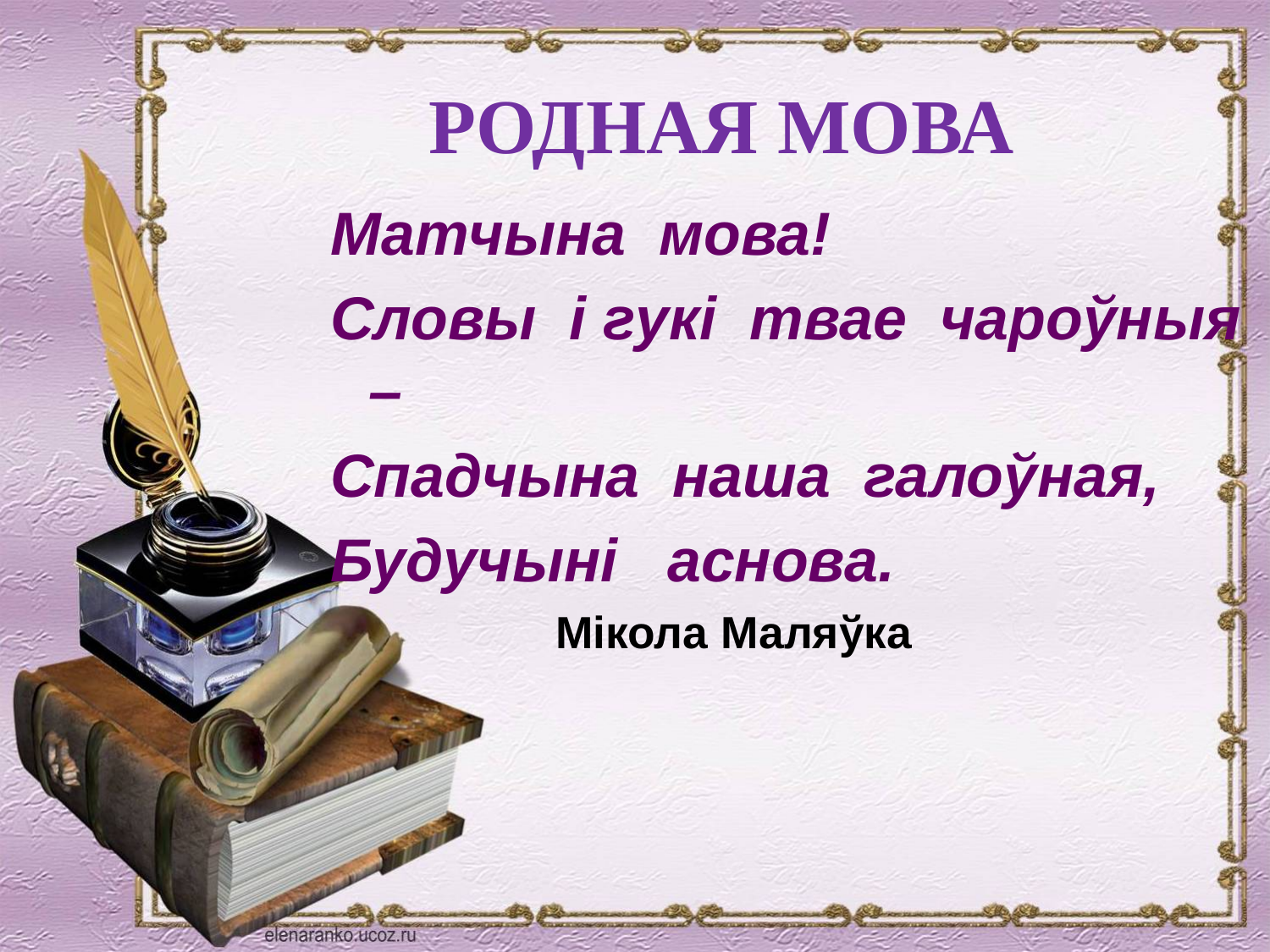

РОДНАЯ МОВА
Матчына  мова!
Словы  і гукі  твае  чароўныя –
Спадчына  наша  галоўная,
Будучыні   аснова.
			               Мікола Маляўка